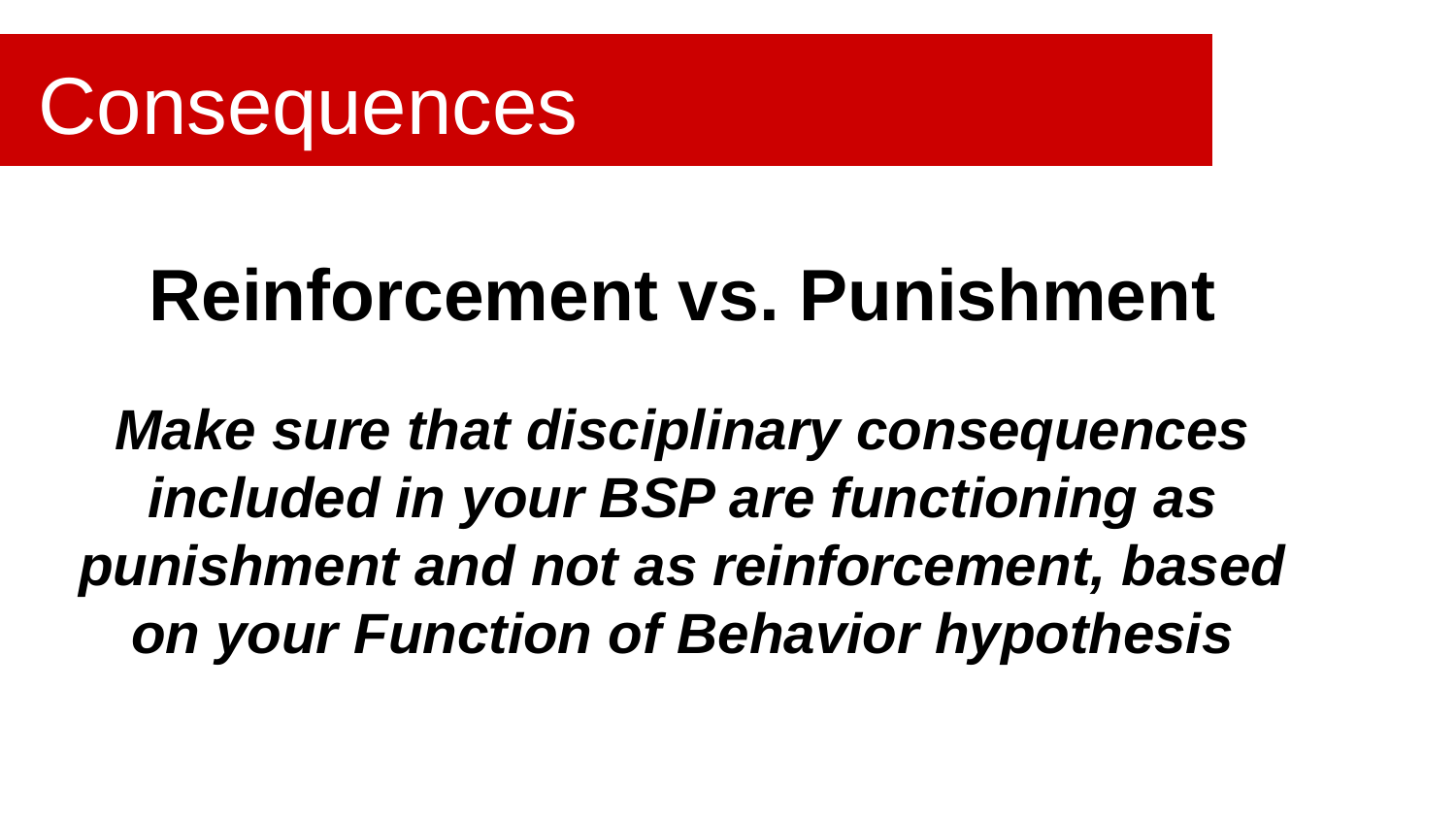

# Consequences

Reinforcement vs. Punishment

Make sure that disciplinary consequences included in your BSP are functioning as punishment and not as reinforcement, based on your Function of Behavior hypothesis